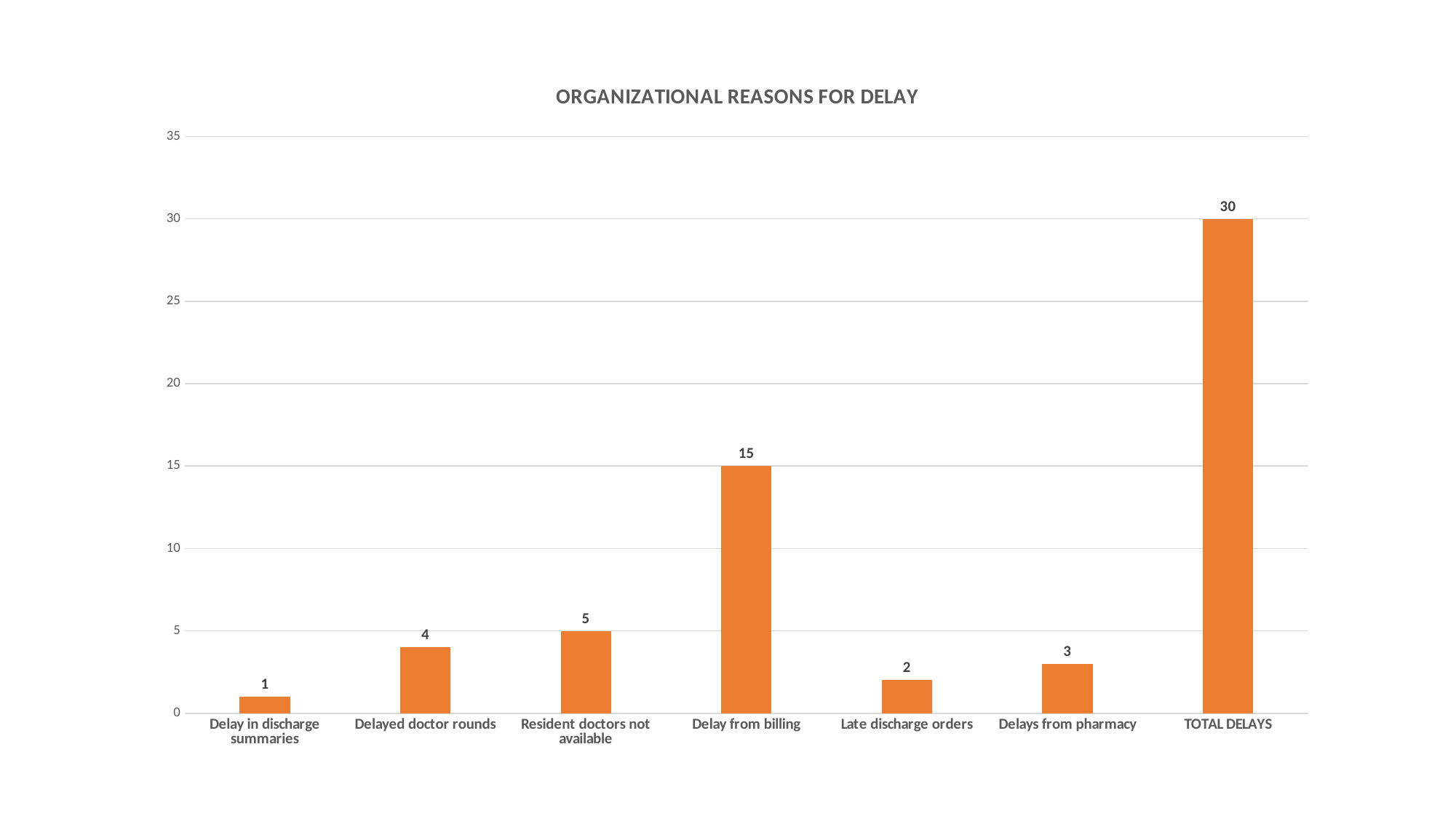

### Chart: ORGANIZATIONAL REASONS FOR DELAY

| Category |  |
|---|---|
| Delay in discharge summaries | 1.0 |
| Delayed doctor rounds | 4.0 |
| Resident doctors not available | 5.0 |
| Delay from billing | 15.0 |
| Late discharge orders | 2.0 |
| Delays from pharmacy | 3.0 |
| TOTAL DELAYS | 30.0 |